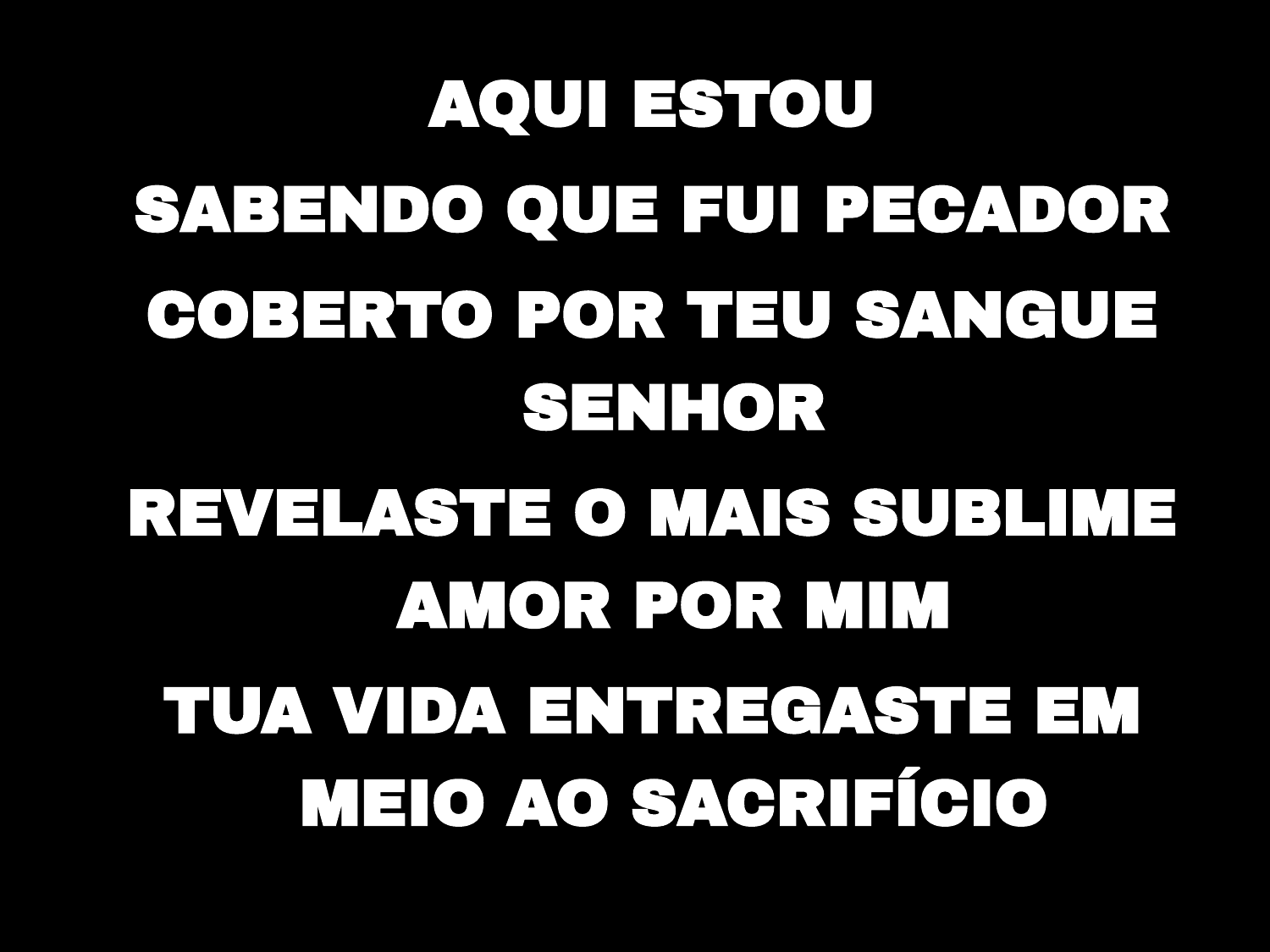

AQUI ESTOU
SABENDO QUE FUI PECADOR
COBERTO POR TEU SANGUE SENHOR
REVELASTE O MAIS SUBLIME AMOR POR MIM
TUA VIDA ENTREGASTE EM MEIO AO SACRIFÍCIO